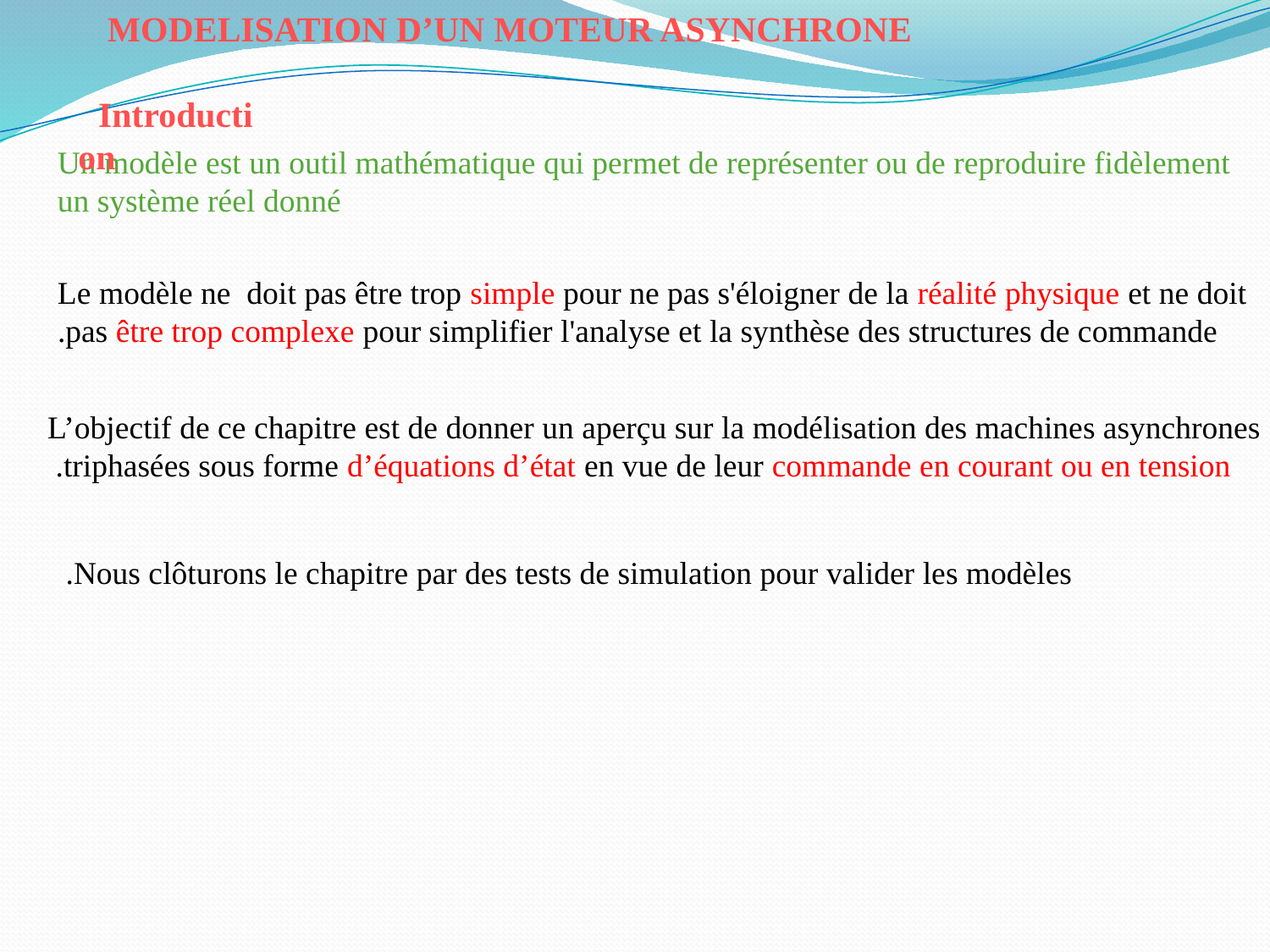

MODELISATION D’UN MOTEUR ASYNCHRONE
Introduction
Un modèle est un outil mathématique qui permet de représenter ou de reproduire fidèlement un système réel donné
Le modèle ne  doit pas être trop simple pour ne pas s'éloigner de la réalité physique et ne doit pas être trop complexe pour simplifier l'analyse et la synthèse des structures de commande.
L’objectif de ce chapitre est de donner un aperçu sur la modélisation des machines asynchrones triphasées sous forme d’équations d’état en vue de leur commande en courant ou en tension.
Nous clôturons le chapitre par des tests de simulation pour valider les modèles.